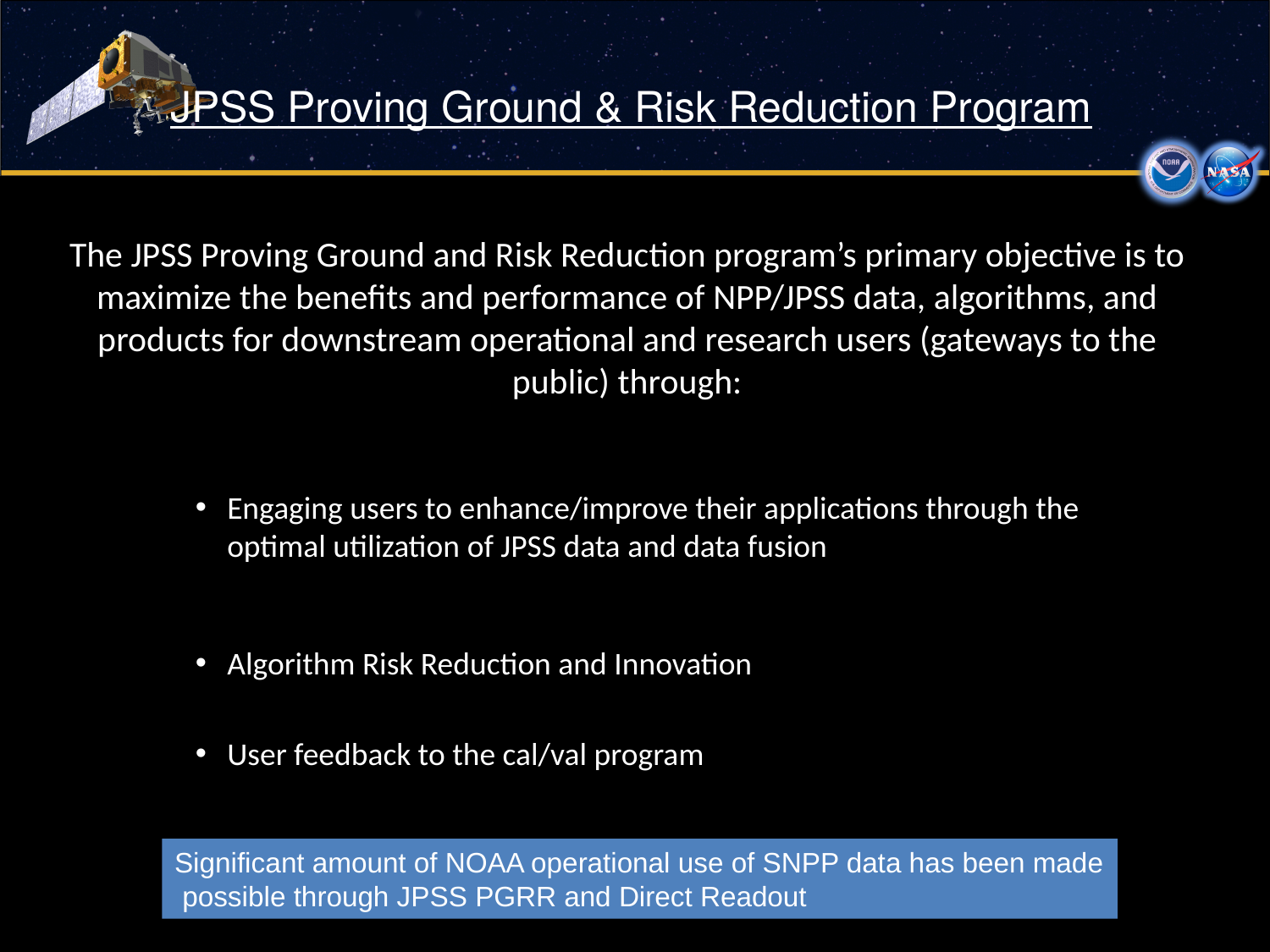

# JPSS Proving Ground & Risk Reduction Program
The JPSS Proving Ground and Risk Reduction program’s primary objective is to maximize the benefits and performance of NPP/JPSS data, algorithms, and products for downstream operational and research users (gateways to the public) through:

Engaging users to enhance/improve their applications through the optimal utilization of JPSS data and data fusion

Algorithm Risk Reduction and Innovation

User feedback to the cal/val program

Education, Training and Outreach

Significant amount of NOAA operational use of SNPP data has been made
 possible through JPSS PGRR and Direct Readout